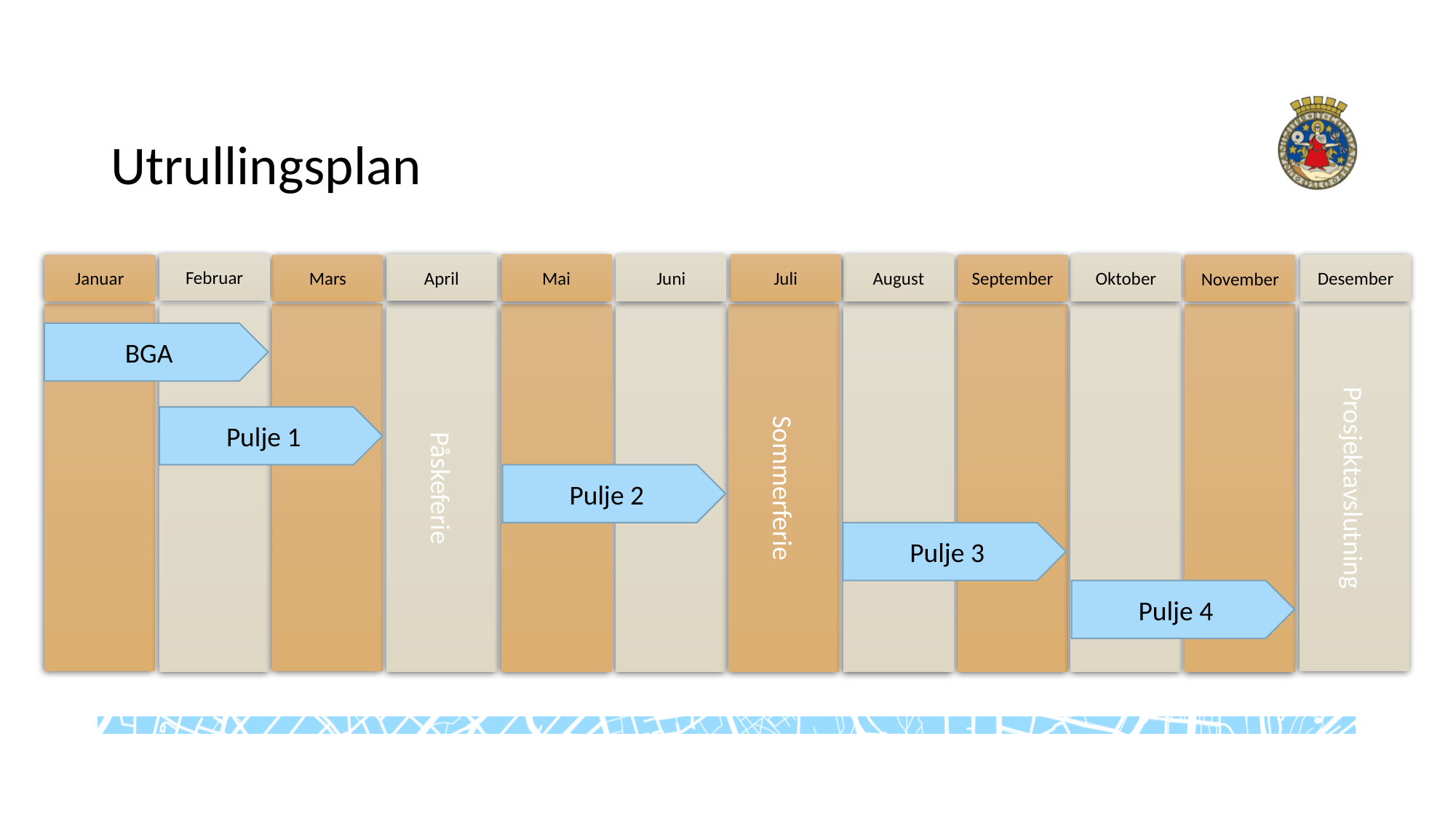

# Utrullingsplan
Februar
April
Mai
Juni
Juli
August
Oktober
Januar
Mars
Desember
September
November

Prosjektavslutning

Påskeferie

Sommerferie

BGA
Pulje 1
Pulje 2
Pulje 3
Pulje 4